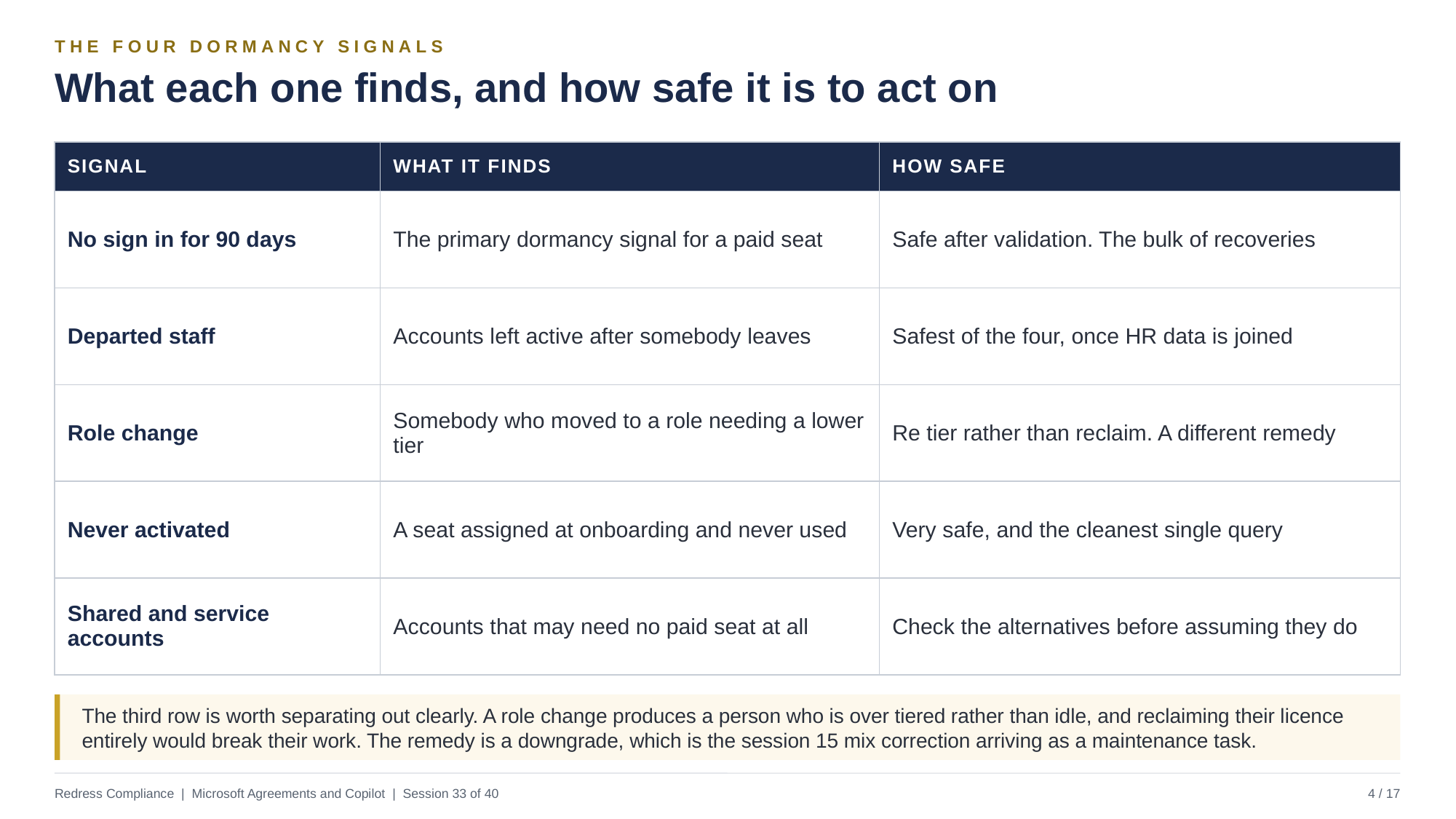

THE FOUR DORMANCY SIGNALS
What each one finds, and how safe it is to act on
| SIGNAL | WHAT IT FINDS | HOW SAFE |
| --- | --- | --- |
| No sign in for 90 days | The primary dormancy signal for a paid seat | Safe after validation. The bulk of recoveries |
| Departed staff | Accounts left active after somebody leaves | Safest of the four, once HR data is joined |
| Role change | Somebody who moved to a role needing a lower tier | Re tier rather than reclaim. A different remedy |
| Never activated | A seat assigned at onboarding and never used | Very safe, and the cleanest single query |
| Shared and service accounts | Accounts that may need no paid seat at all | Check the alternatives before assuming they do |

The third row is worth separating out clearly. A role change produces a person who is over tiered rather than idle, and reclaiming their licence entirely would break their work. The remedy is a downgrade, which is the session 15 mix correction arriving as a maintenance task.

Redress Compliance  |  Microsoft Agreements and Copilot  |  Session 33 of 40
4 / 17